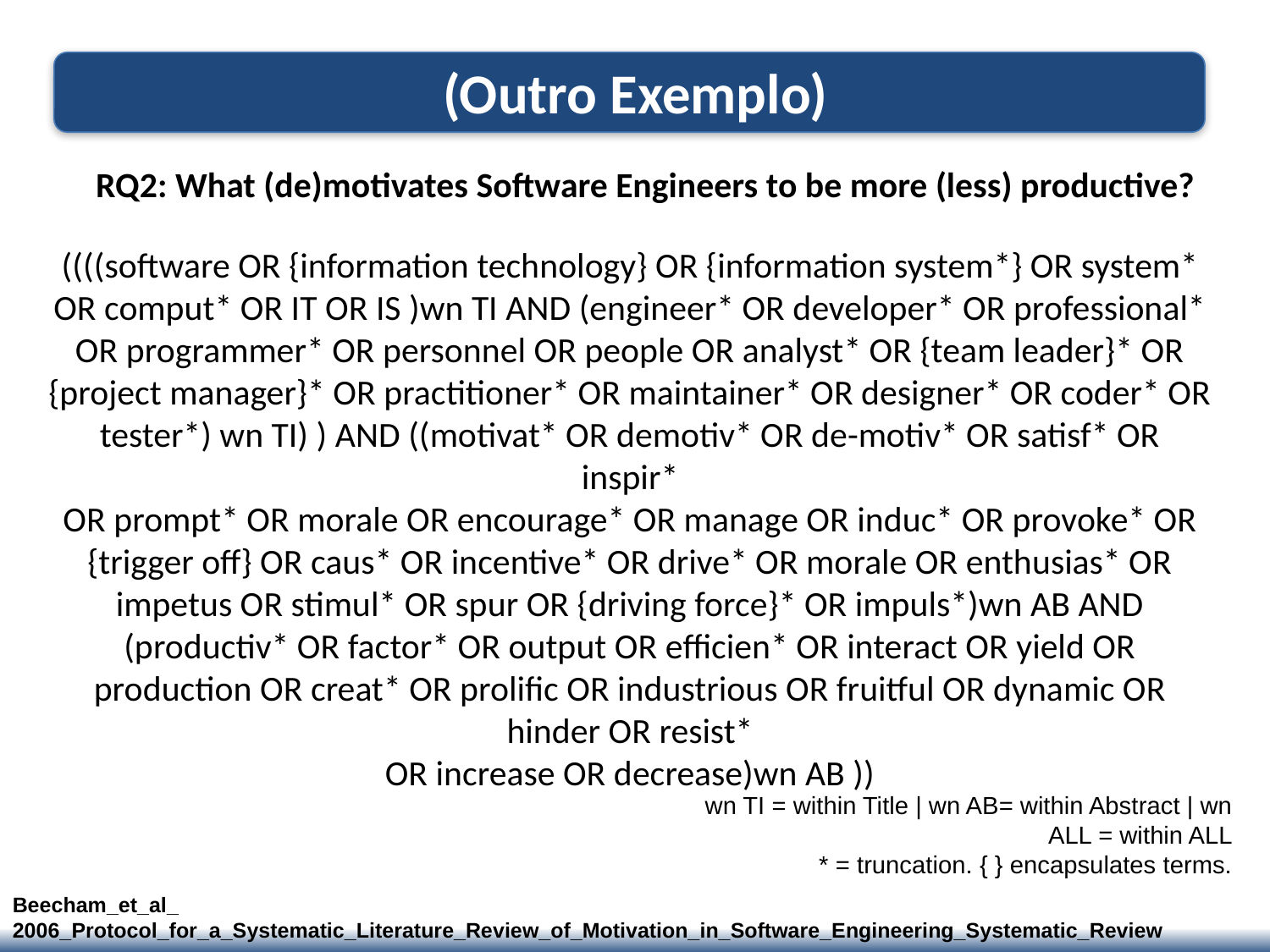

(Outro Exemplo)

RQ2: What (de)motivates Software Engineers to be more (less) productive?
((((software OR {information technology} OR {information system*} OR system*
OR comput* OR IT OR IS )wn TI AND (engineer* OR developer* OR professional*
OR programmer* OR personnel OR people OR analyst* OR {team leader}* OR
{project manager}* OR practitioner* OR maintainer* OR designer* OR coder* OR
tester*) wn TI) ) AND ((motivat* OR demotiv* OR de-motiv* OR satisf* OR inspir*
OR prompt* OR morale OR encourage* OR manage OR induc* OR provoke* OR
{trigger off} OR caus* OR incentive* OR drive* OR morale OR enthusias* OR
impetus OR stimul* OR spur OR {driving force}* OR impuls*)wn AB AND
(productiv* OR factor* OR output OR efficien* OR interact OR yield OR production OR creat* OR prolific OR industrious OR fruitful OR dynamic OR hinder OR resist*
OR increase OR decrease)wn AB ))
wn TI = within Title | wn AB= within Abstract | wn
ALL = within ALL
* = truncation. { } encapsulates terms.
Beecham_et_al_ 2006_Protocol_for_a_Systematic_Literature_Review_of_Motivation_in_Software_Engineering_Systematic_Review